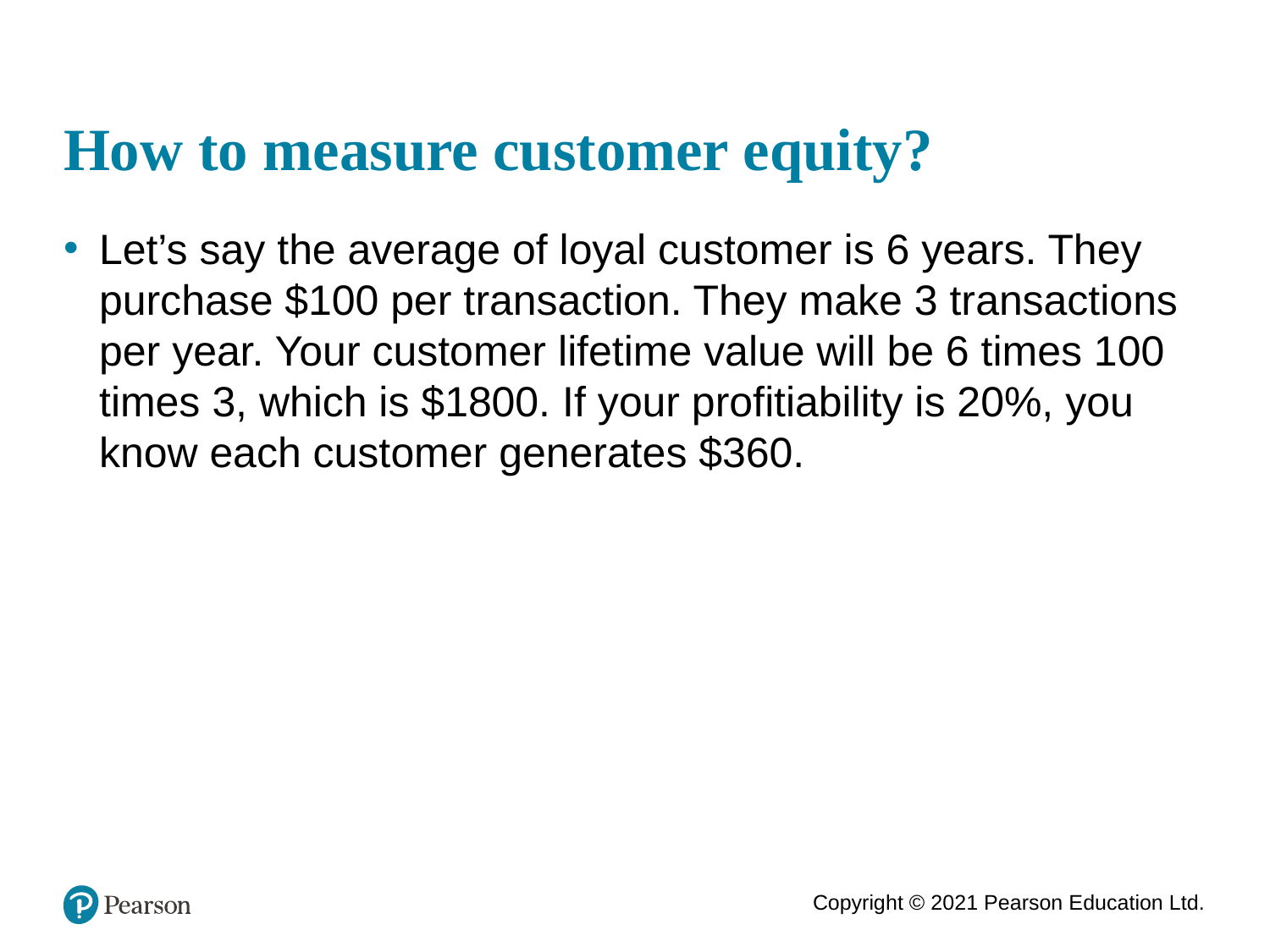

# How to measure customer equity?
Let’s say the average of loyal customer is 6 years. They purchase $100 per transaction. They make 3 transactions  per year. Your customer lifetime value will be 6 times 100 times 3, which is $1800. If your profitiability is 20%, you know each customer generates $360.